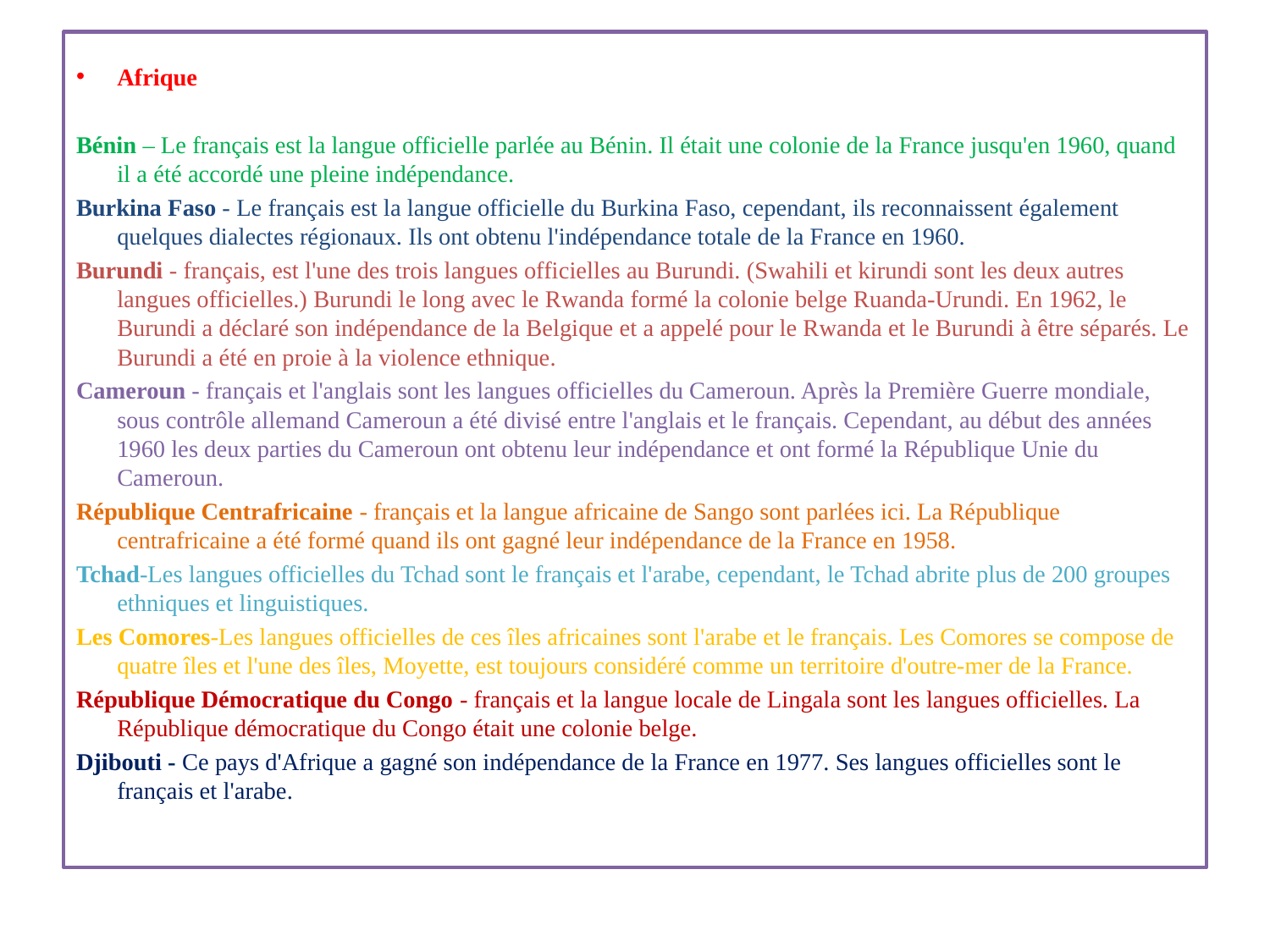

Afrique

Bénin – Le français est la langue officielle parlée au Bénin. Il était une colonie de la France jusqu'en 1960, quand il a été accordé une pleine indépendance.
Burkina Faso - Le français est la langue officielle du Burkina Faso, cependant, ils reconnaissent également quelques dialectes régionaux. Ils ont obtenu l'indépendance totale de la France en 1960.
Burundi - français, est l'une des trois langues officielles au Burundi. (Swahili et kirundi sont les deux autres langues officielles.) Burundi le long avec le Rwanda formé la colonie belge Ruanda-Urundi. En 1962, le Burundi a déclaré son indépendance de la Belgique et a appelé pour le Rwanda et le Burundi à être séparés. Le Burundi a été en proie à la violence ethnique.
Cameroun - français et l'anglais sont les langues officielles du Cameroun. Après la Première Guerre mondiale, sous contrôle allemand Cameroun a été divisé entre l'anglais et le français. Cependant, au début des années 1960 les deux parties du Cameroun ont obtenu leur indépendance et ont formé la République Unie du Cameroun.
République Centrafricaine - français et la langue africaine de Sango sont parlées ici. La République centrafricaine a été formé quand ils ont gagné leur indépendance de la France en 1958.
Tchad-Les langues officielles du Tchad sont le français et l'arabe, cependant, le Tchad abrite plus de 200 groupes ethniques et linguistiques.
Les Comores-Les langues officielles de ces îles africaines sont l'arabe et le français. Les Comores se compose de quatre îles et l'une des îles, Moyette, est toujours considéré comme un territoire d'outre-mer de la France.
République Démocratique du Congo - français et la langue locale de Lingala sont les langues officielles. La République démocratique du Congo était une colonie belge.
Djibouti - Ce pays d'Afrique a gagné son indépendance de la France en 1977. Ses langues officielles sont le français et l'arabe.